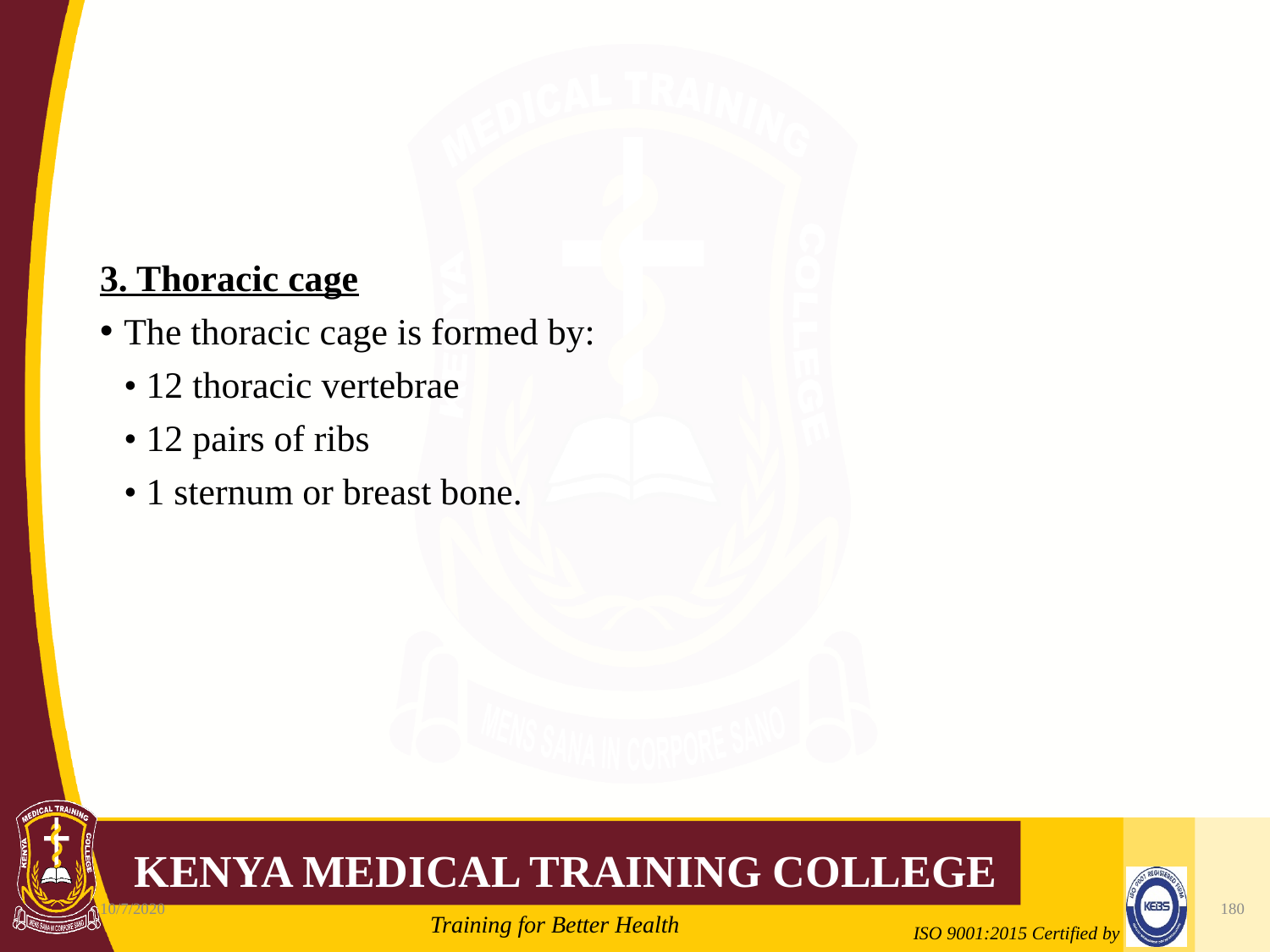

#
3. Thoracic cage
The thoracic cage is formed by:
	• 12 thoracic vertebrae
	• 12 pairs of ribs
	• 1 sternum or breast bone.
10/7/2020
180